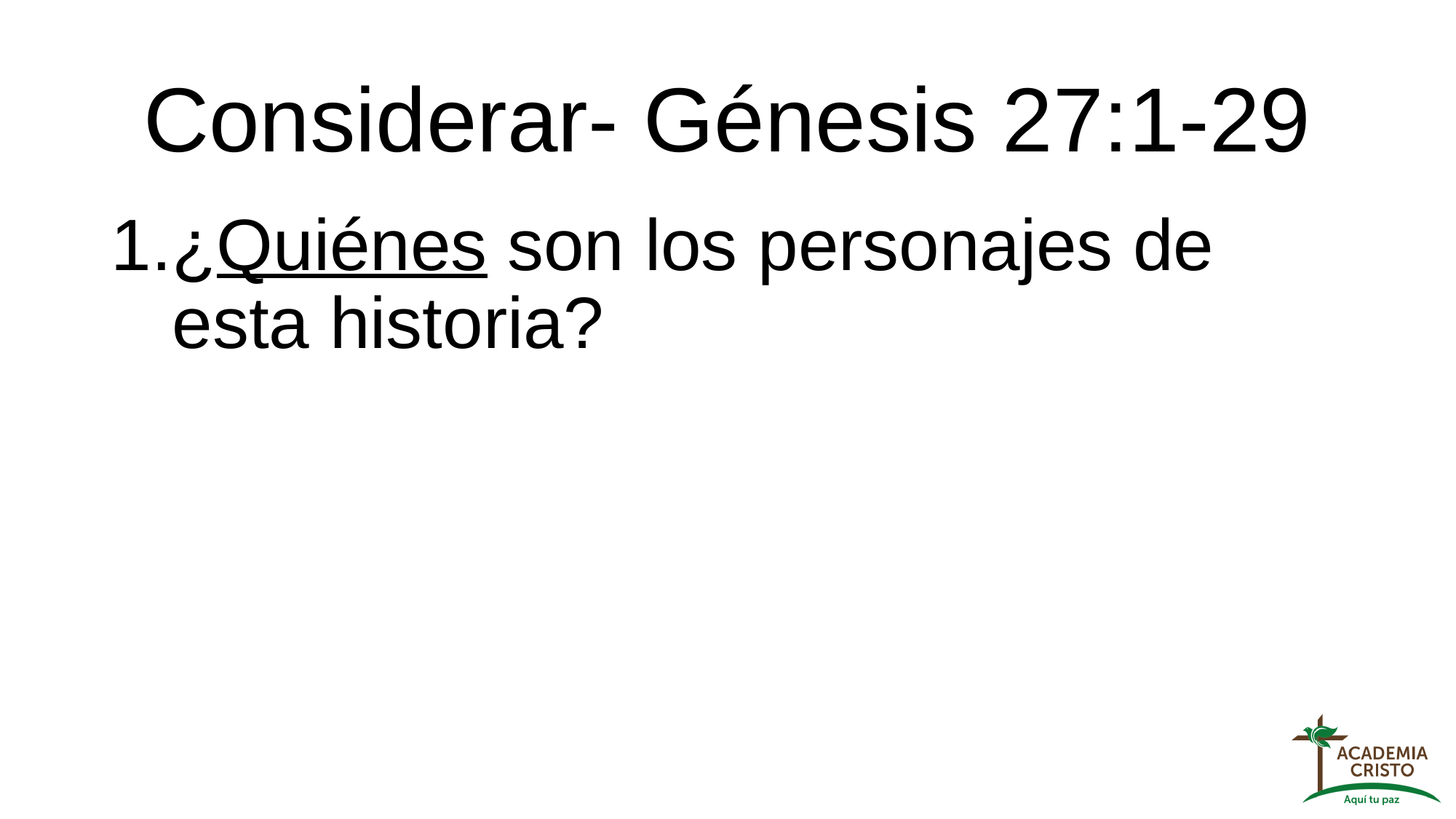

# Considerar- Génesis 27:1-29
¿Quiénes son los personajes de esta historia?